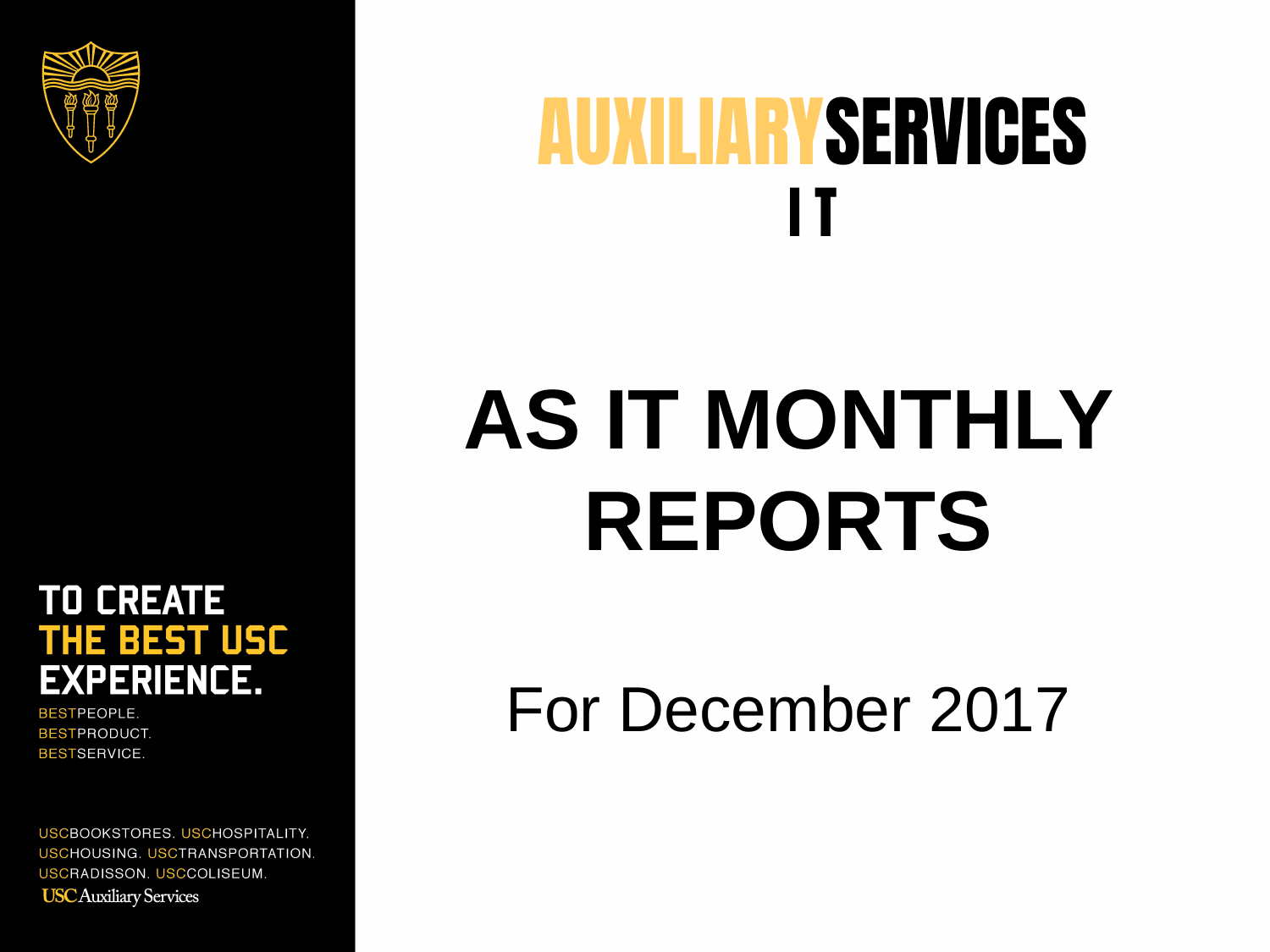

AUXILIARYSERVICES
I T

AS IT MONTHLY REPORTS

For December 2017